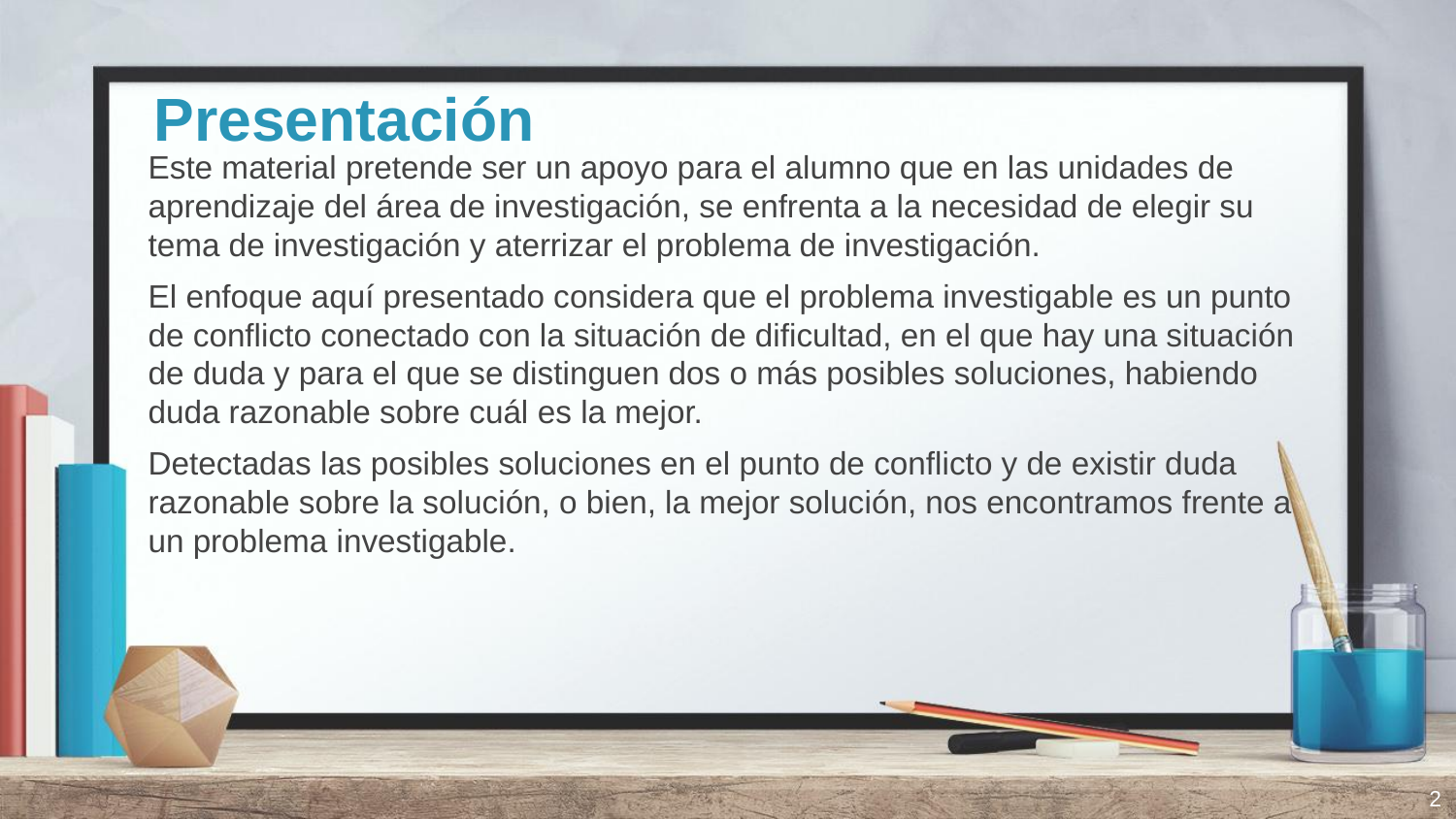

# Presentación
Este material pretende ser un apoyo para el alumno que en las unidades de aprendizaje del área de investigación, se enfrenta a la necesidad de elegir su tema de investigación y aterrizar el problema de investigación.
El enfoque aquí presentado considera que el problema investigable es un punto de conflicto conectado con la situación de dificultad, en el que hay una situación de duda y para el que se distinguen dos o más posibles soluciones, habiendo duda razonable sobre cuál es la mejor.
Detectadas las posibles soluciones en el punto de conflicto y de existir duda razonable sobre la solución, o bien, la mejor solución, nos encontramos frente a un problema investigable.

2